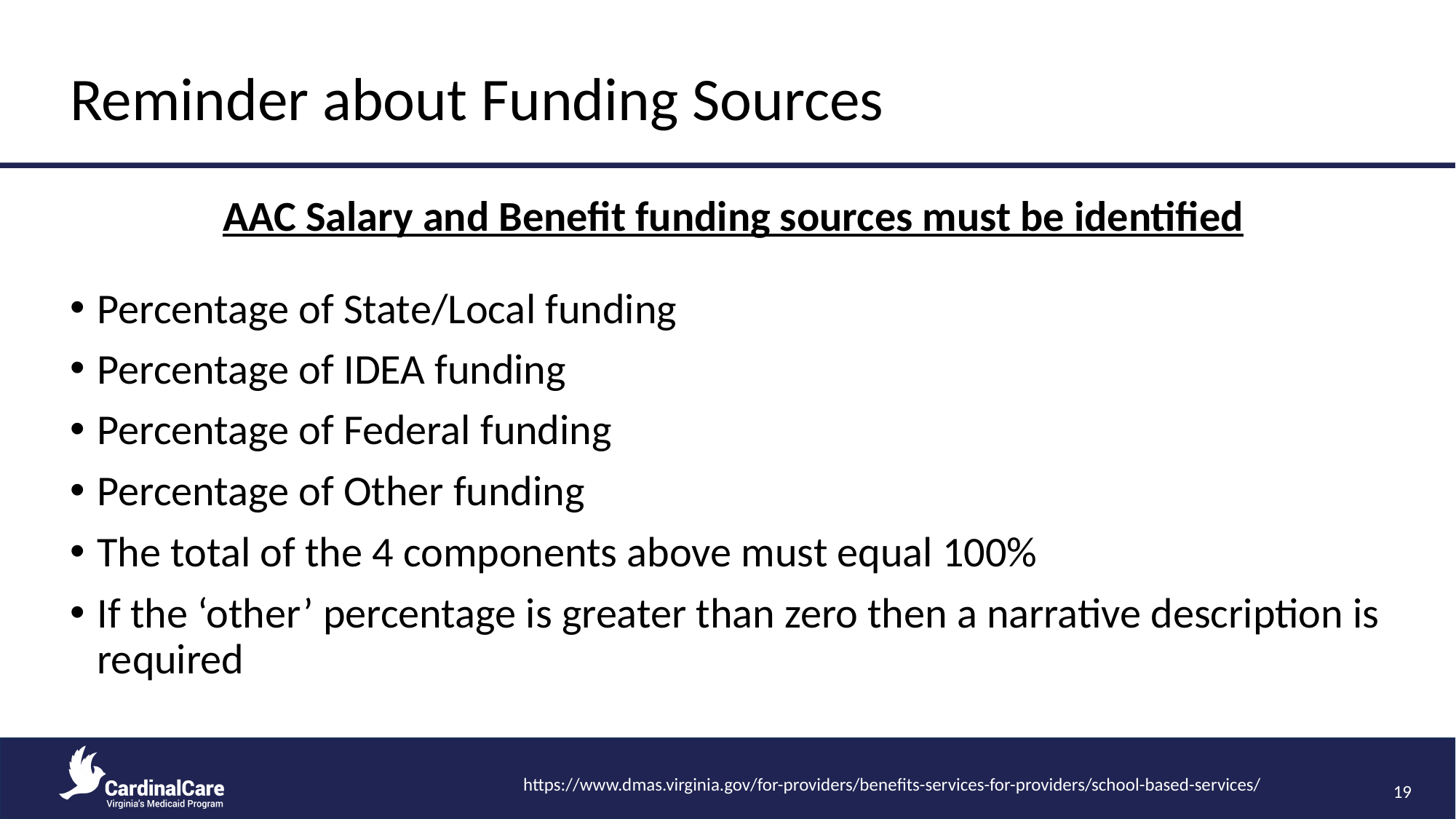

# Reminder about Funding Sources
AAC Salary and Benefit funding sources must be identified
Percentage of State/Local funding
Percentage of IDEA funding
Percentage of Federal funding
Percentage of Other funding
The total of the 4 components above must equal 100%
If the ‘other’ percentage is greater than zero then a narrative description is required
https://www.dmas.virginia.gov/for-providers/benefits-services-for-providers/school-based-services/